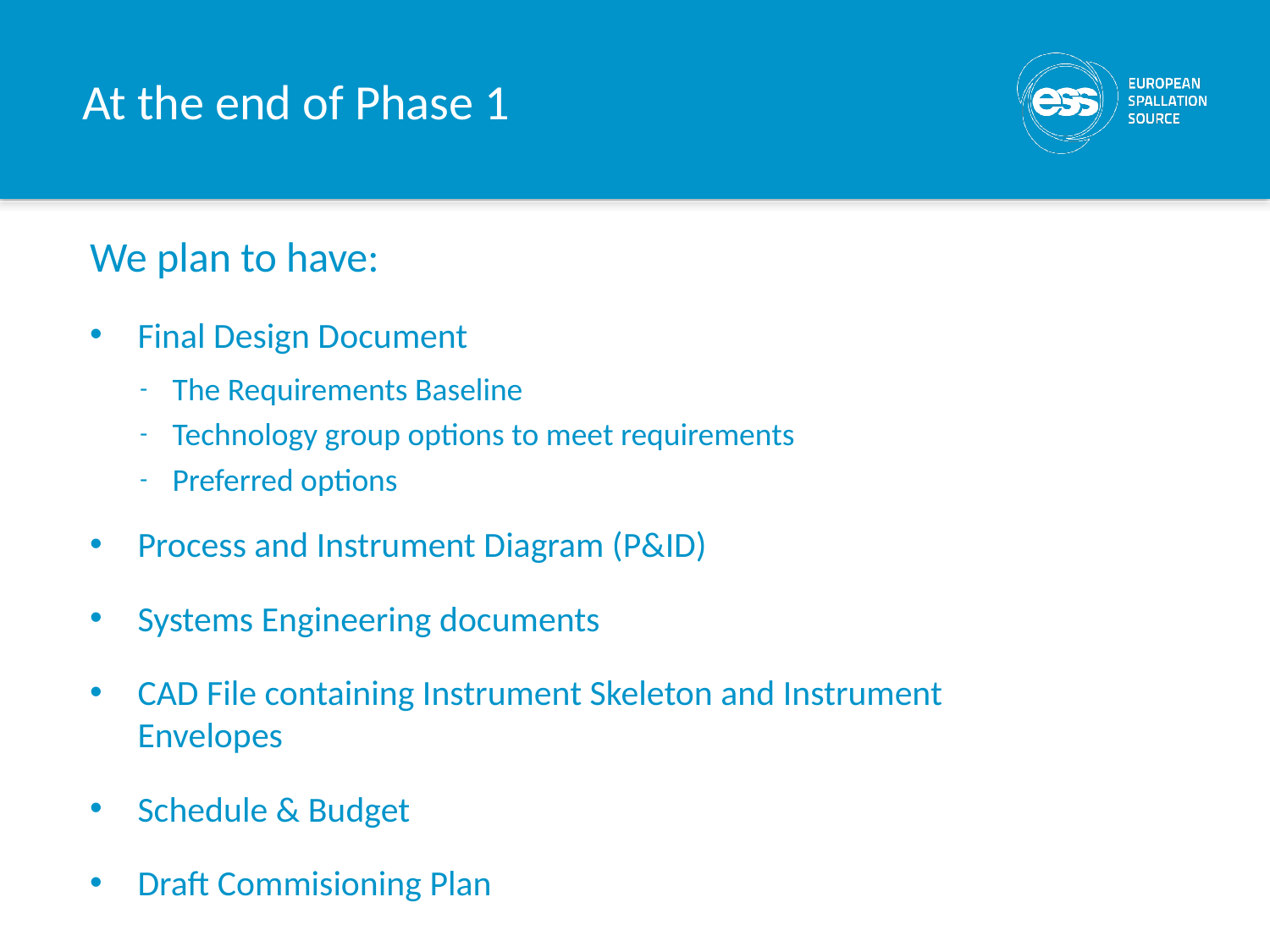

# At the end of Phase 1
We plan to have:
Final Design Document
The Requirements Baseline
Technology group options to meet requirements
Preferred options
Process and Instrument Diagram (P&ID)
Systems Engineering documents
CAD File containing Instrument Skeleton and Instrument Envelopes
Schedule & Budget
Draft Commisioning Plan